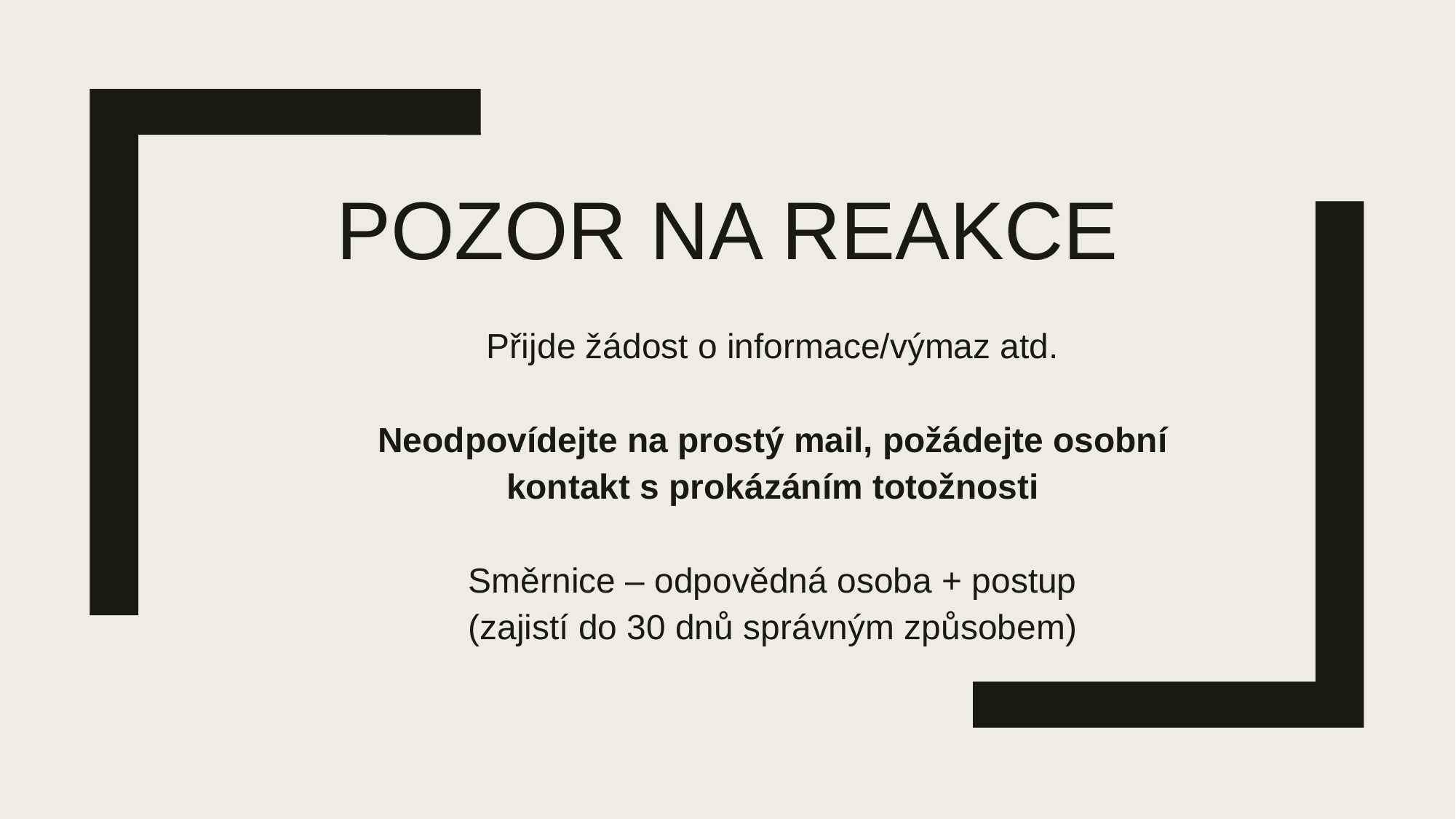

# Pozor na reakce
Přijde žádost o informace/výmaz atd.

Neodpovídejte na prostý mail, požádejte osobní kontakt s prokázáním totožnosti

Směrnice – odpovědná osoba + postup
(zajistí do 30 dnů správným způsobem)